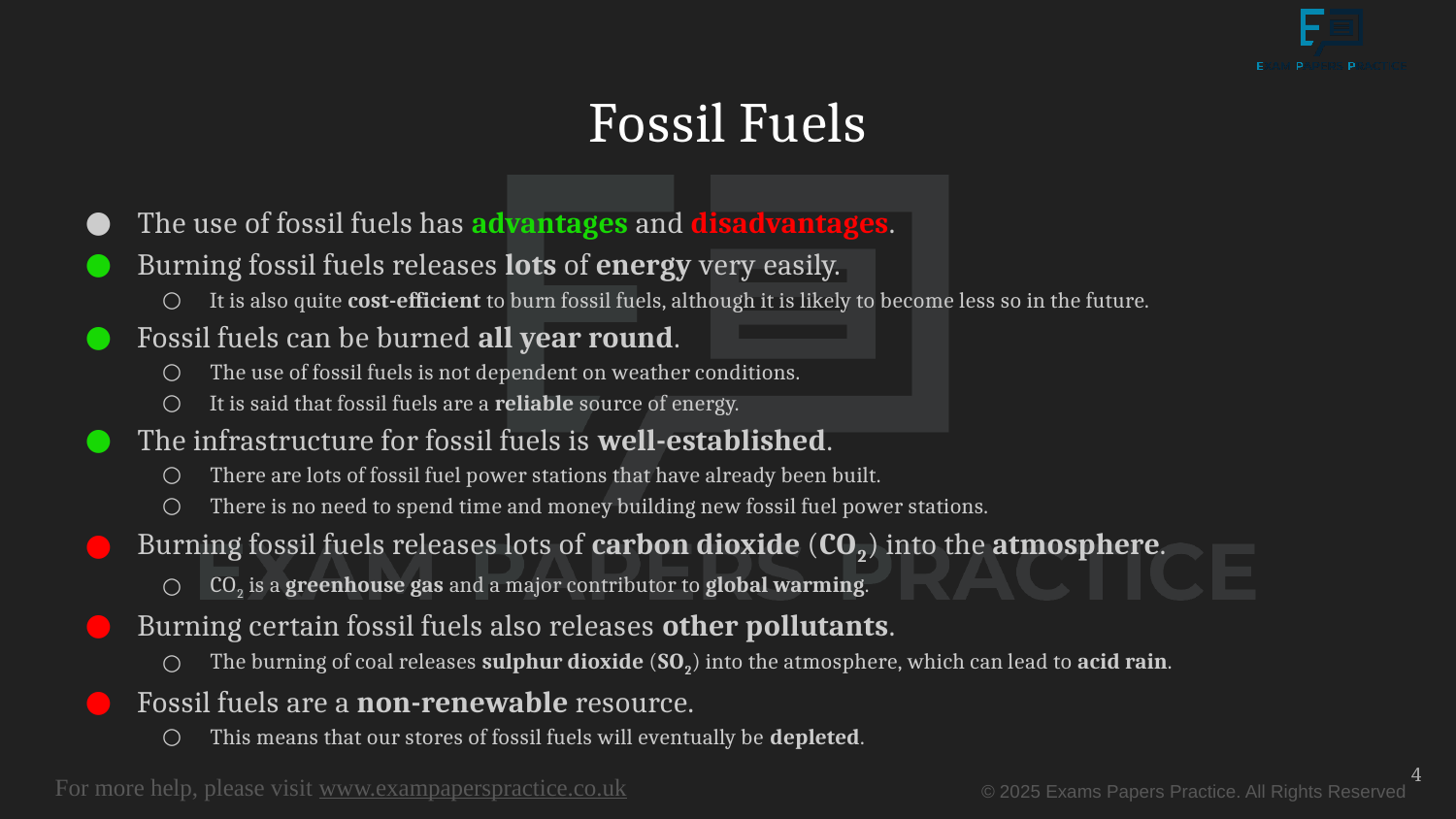

# Fossil Fuels
The use of fossil fuels has advantages and disadvantages.
Burning fossil fuels releases lots of energy very easily.
It is also quite cost-efficient to burn fossil fuels, although it is likely to become less so in the future.
Fossil fuels can be burned all year round.
The use of fossil fuels is not dependent on weather conditions.
It is said that fossil fuels are a reliable source of energy.
The infrastructure for fossil fuels is well-established.
There are lots of fossil fuel power stations that have already been built.
There is no need to spend time and money building new fossil fuel power stations.
Burning fossil fuels releases lots of carbon dioxide (CO2) into the atmosphere.
CO2 is a greenhouse gas and a major contributor to global warming.
Burning certain fossil fuels also releases other pollutants.
The burning of coal releases sulphur dioxide (SO2) into the atmosphere, which can lead to acid rain.
Fossil fuels are a non-renewable resource.
This means that our stores of fossil fuels will eventually be depleted.
4